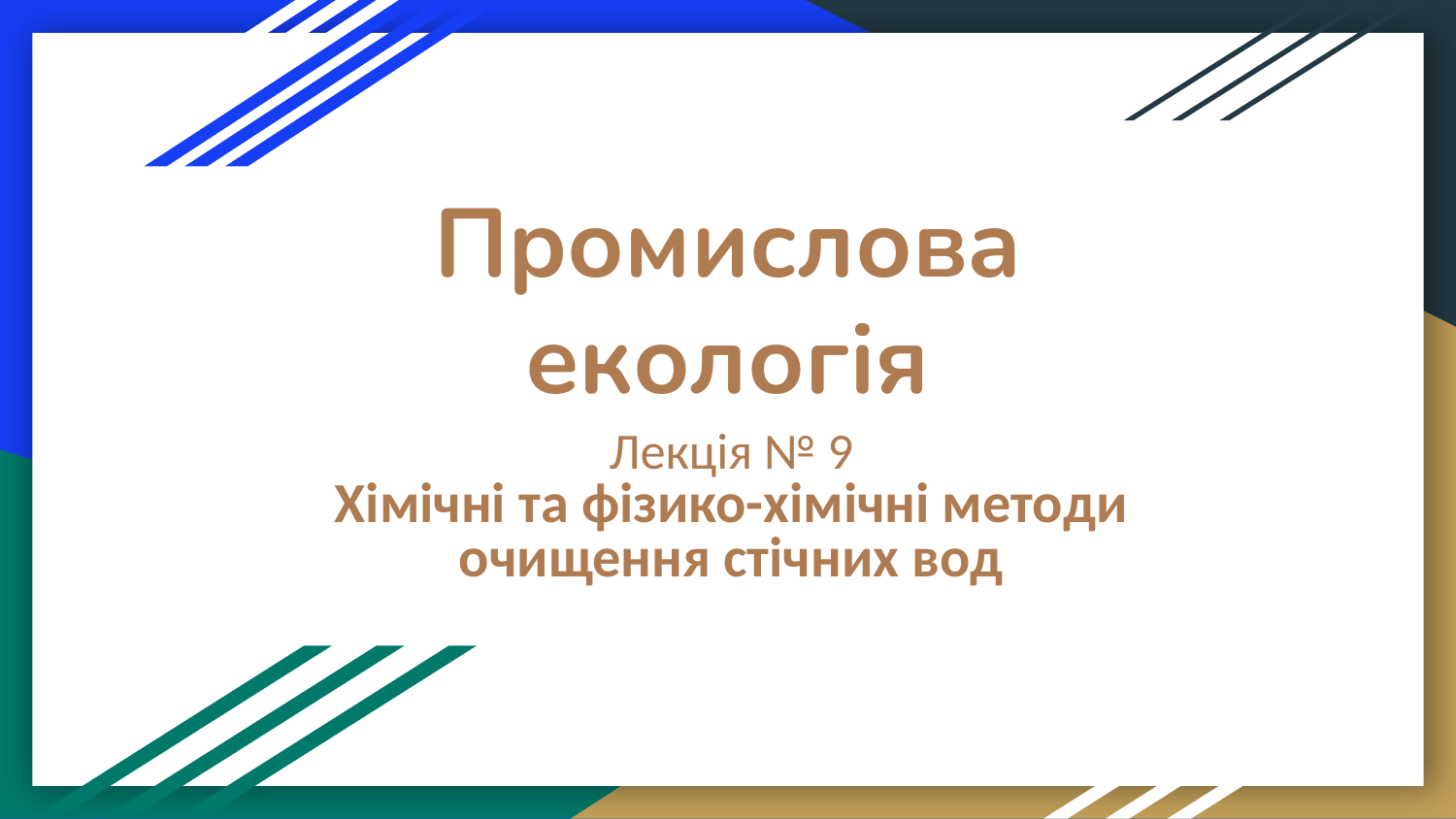

# Промислова екологія

Лекція № 9
Хімічні та фізико-хімічні методи очищення стічних вод